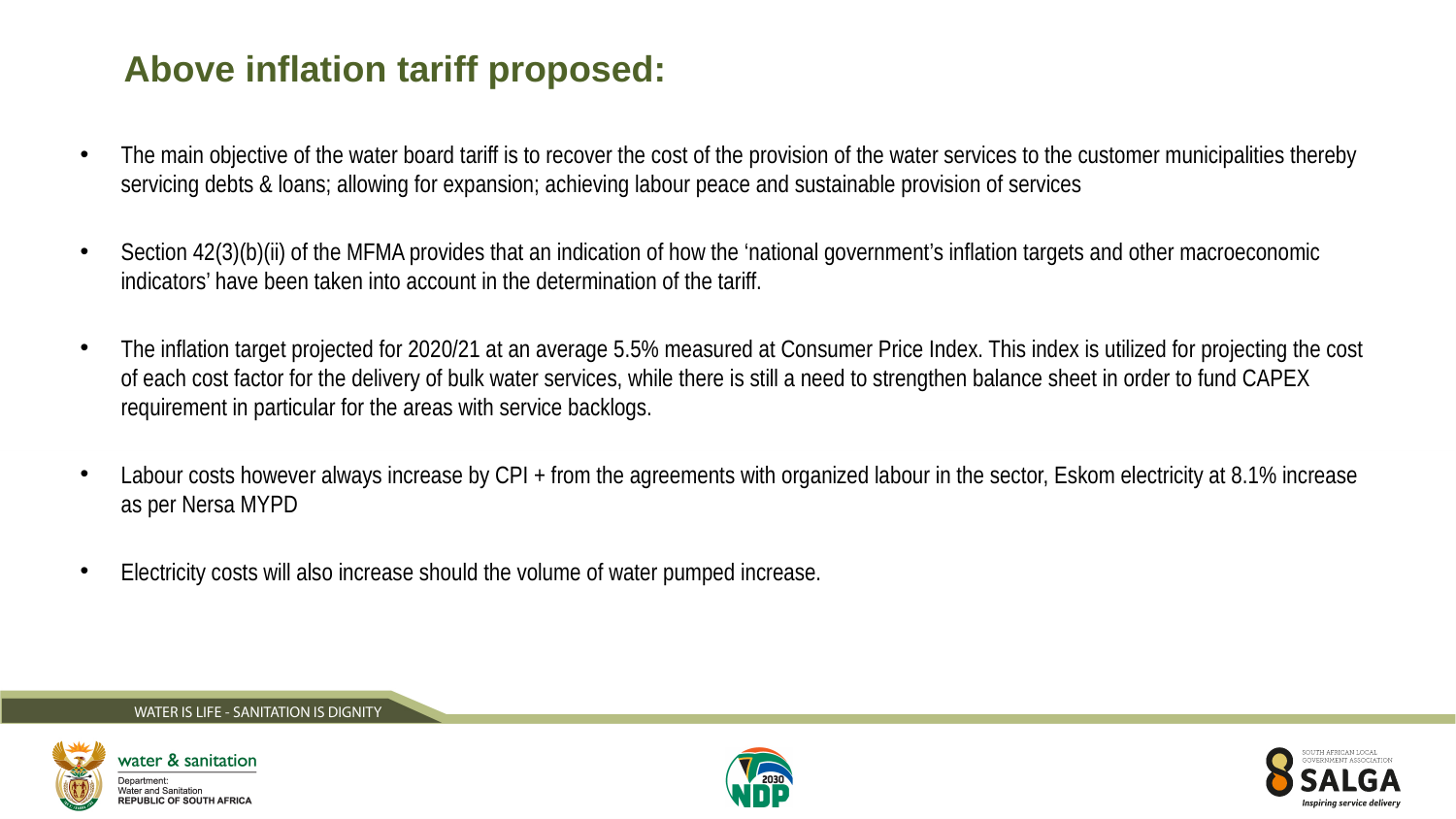

# Above inflation tariff proposed:
The main objective of the water board tariff is to recover the cost of the provision of the water services to the customer municipalities thereby servicing debts & loans; allowing for expansion; achieving labour peace and sustainable provision of services

Section 42(3)(b)(ii) of the MFMA provides that an indication of how the ‘national government’s inflation targets and other macroeconomic indicators’ have been taken into account in the determination of the tariff.

The inflation target projected for 2020/21 at an average 5.5% measured at Consumer Price Index. This index is utilized for projecting the cost of each cost factor for the delivery of bulk water services, while there is still a need to strengthen balance sheet in order to fund CAPEX requirement in particular for the areas with service backlogs.

Labour costs however always increase by CPI + from the agreements with organized labour in the sector, Eskom electricity at 8.1% increase as per Nersa MYPD

Electricity costs will also increase should the volume of water pumped increase.